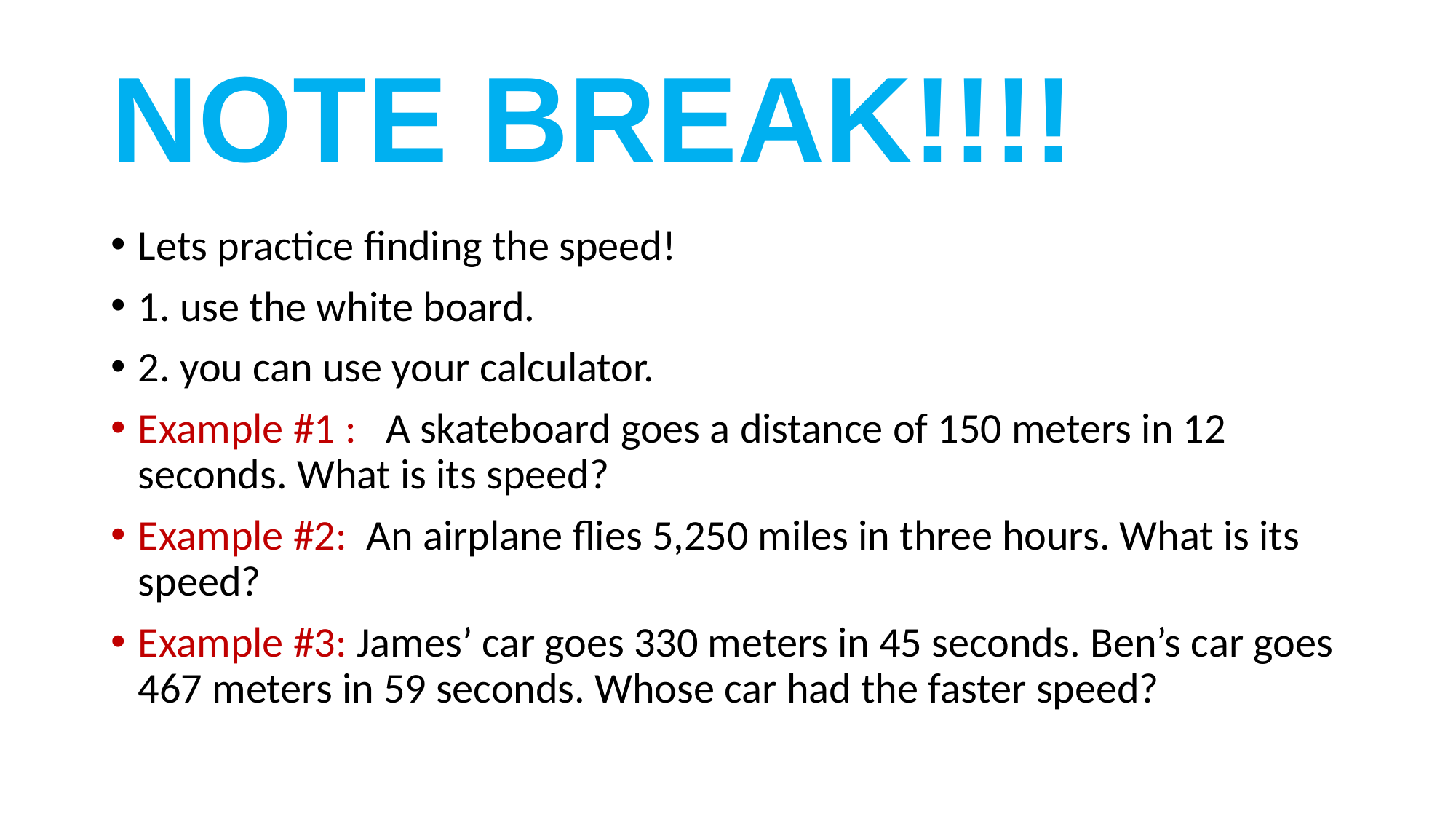

# NOTE BREAK!!!!
Lets practice finding the speed!
1. use the white board.
2. you can use your calculator.
Example #1 :   A skateboard goes a distance of 150 meters in 12 seconds. What is its speed?
Example #2:  An airplane flies 5,250 miles in three hours. What is its speed?
Example #3: James’ car goes 330 meters in 45 seconds. Ben’s car goes 467 meters in 59 seconds. Whose car had the faster speed?